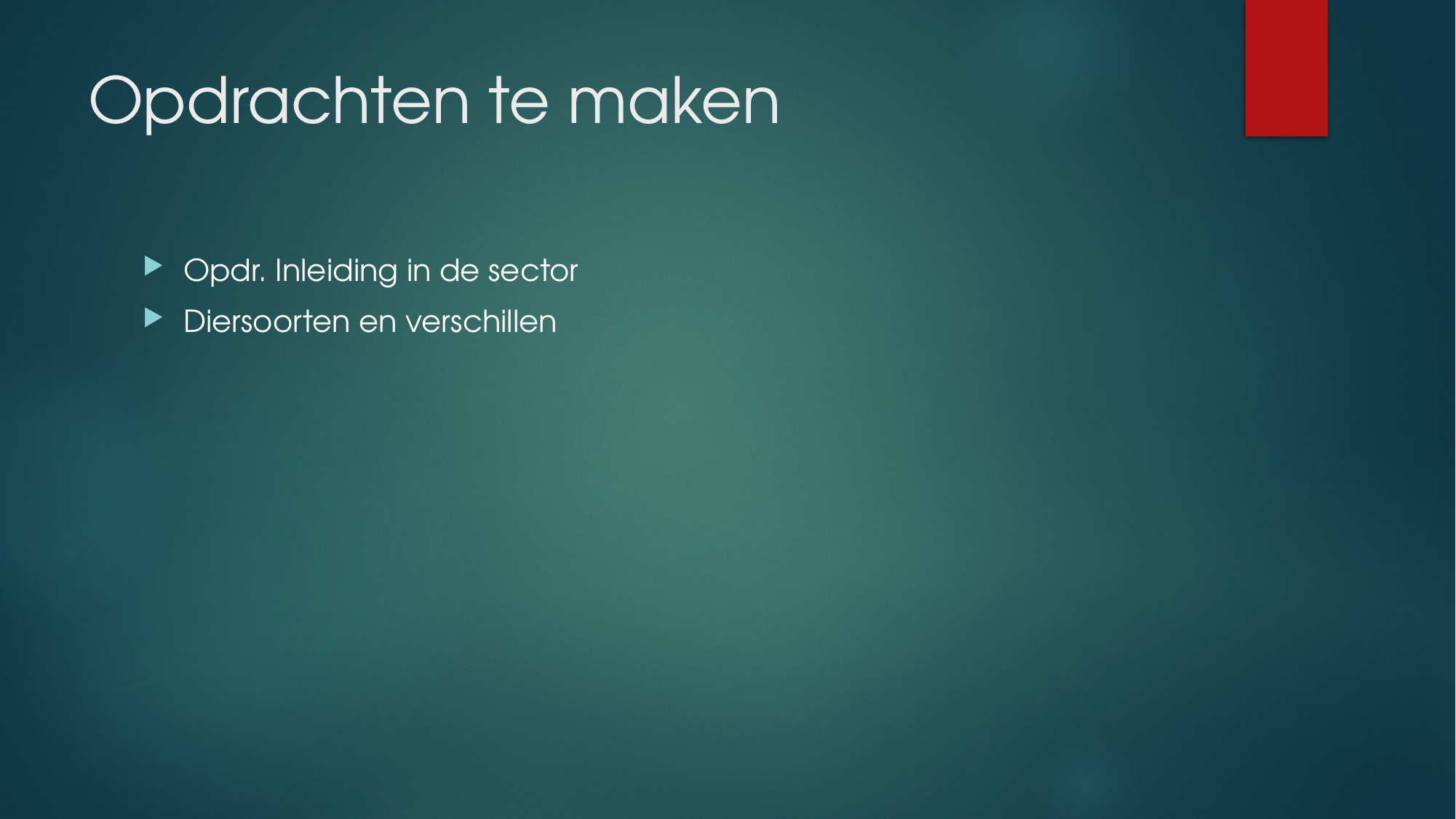

# Opdrachten te maken
Opdr. Inleiding in de sector
Diersoorten en verschillen